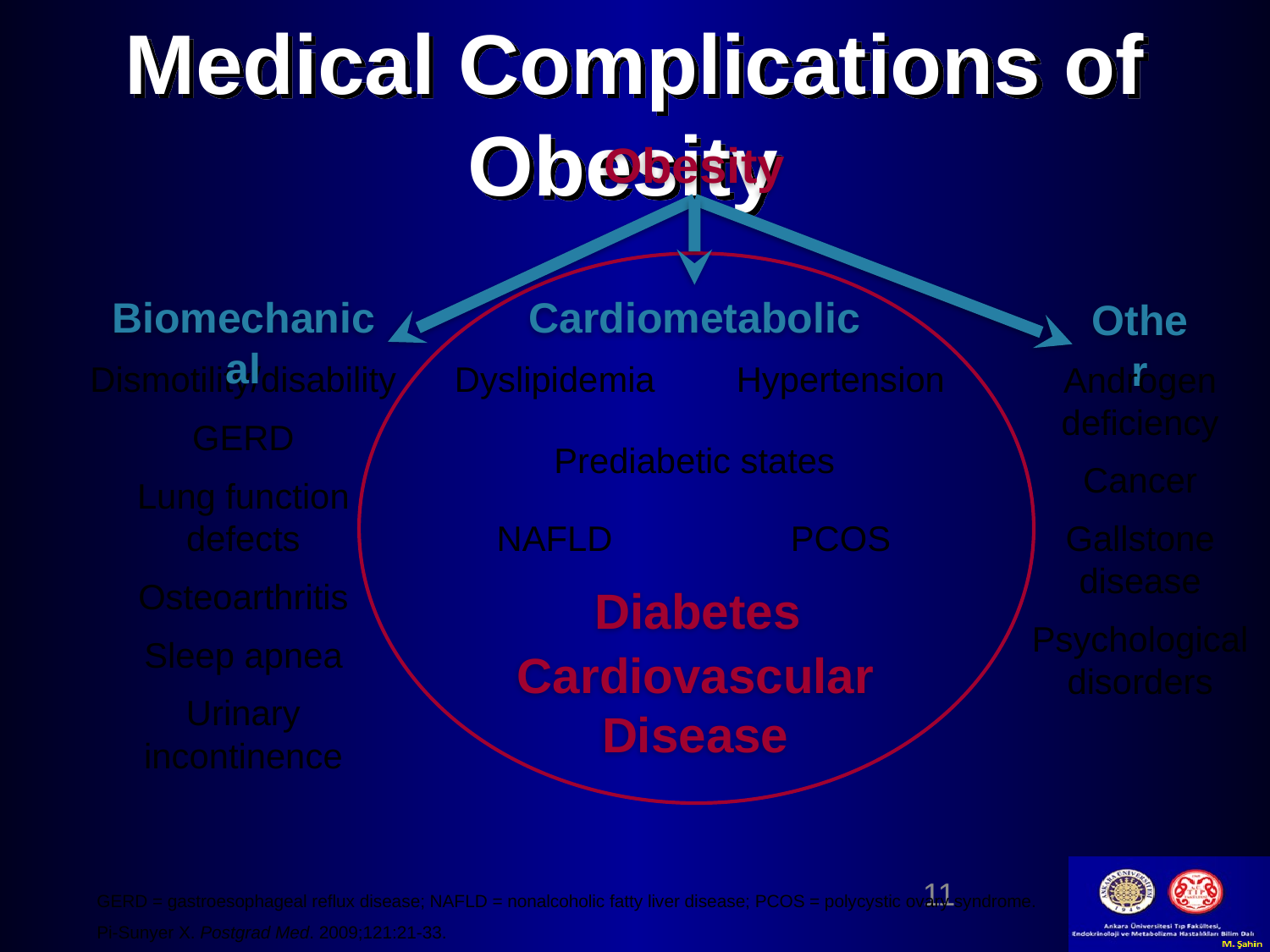

# Medical Complications of Obesity
Obesity

Biomechanical
Cardiometabolic
Other
Dyslipidemia
Hypertension
Dismotility/disability
GERD
Lung function
defects
Osteoarthritis
Sleep apnea
Urinary
incontinence
Androgen deficiency
Cancer
Gallstone disease
Psychological
disorders
Prediabetic states
PCOS
NAFLD
Diabetes
Cardiovascular Disease
11
GERD = gastroesophageal reflux disease; NAFLD = nonalcoholic fatty liver disease; PCOS = polycystic ovary syndrome.
Pi-Sunyer X. Postgrad Med. 2009;121:21-33.